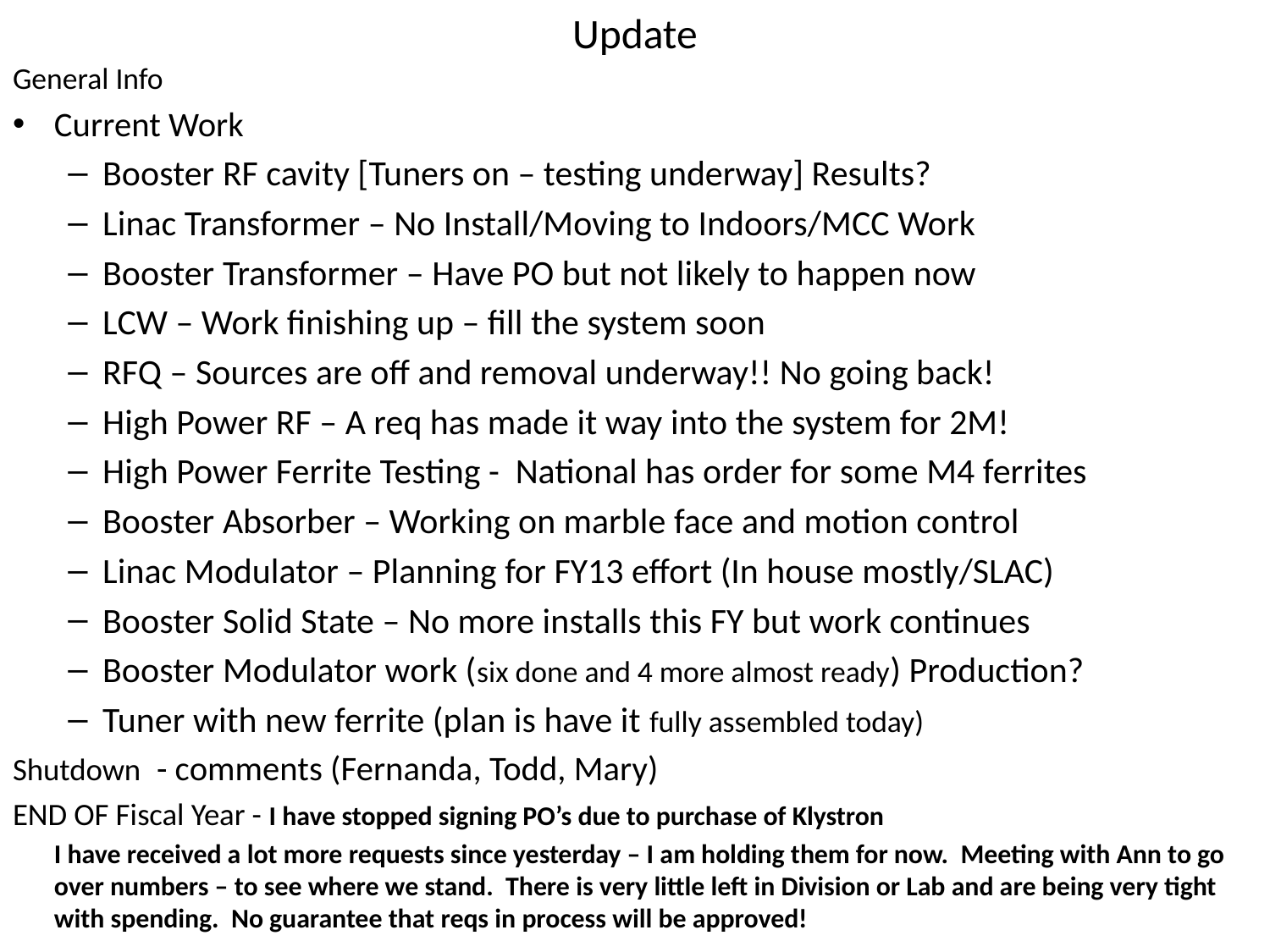

# Update
General Info
Current Work
Booster RF cavity [Tuners on – testing underway] Results?
Linac Transformer – No Install/Moving to Indoors/MCC Work
Booster Transformer – Have PO but not likely to happen now
LCW – Work finishing up – fill the system soon
RFQ – Sources are off and removal underway!! No going back!
High Power RF – A req has made it way into the system for 2M!
High Power Ferrite Testing -  National has order for some M4 ferrites
Booster Absorber – Working on marble face and motion control
Linac Modulator – Planning for FY13 effort (In house mostly/SLAC)
Booster Solid State – No more installs this FY but work continues
Booster Modulator work (six done and 4 more almost ready) Production?
Tuner with new ferrite (plan is have it fully assembled today)
Shutdown  - comments (Fernanda, Todd, Mary)
END OF Fiscal Year - I have stopped signing PO’s due to purchase of Klystron
	I have received a lot more requests since yesterday – I am holding them for now.  Meeting with Ann to go over numbers – to see where we stand.  There is very little left in Division or Lab and are being very tight with spending.  No guarantee that reqs in process will be approved!